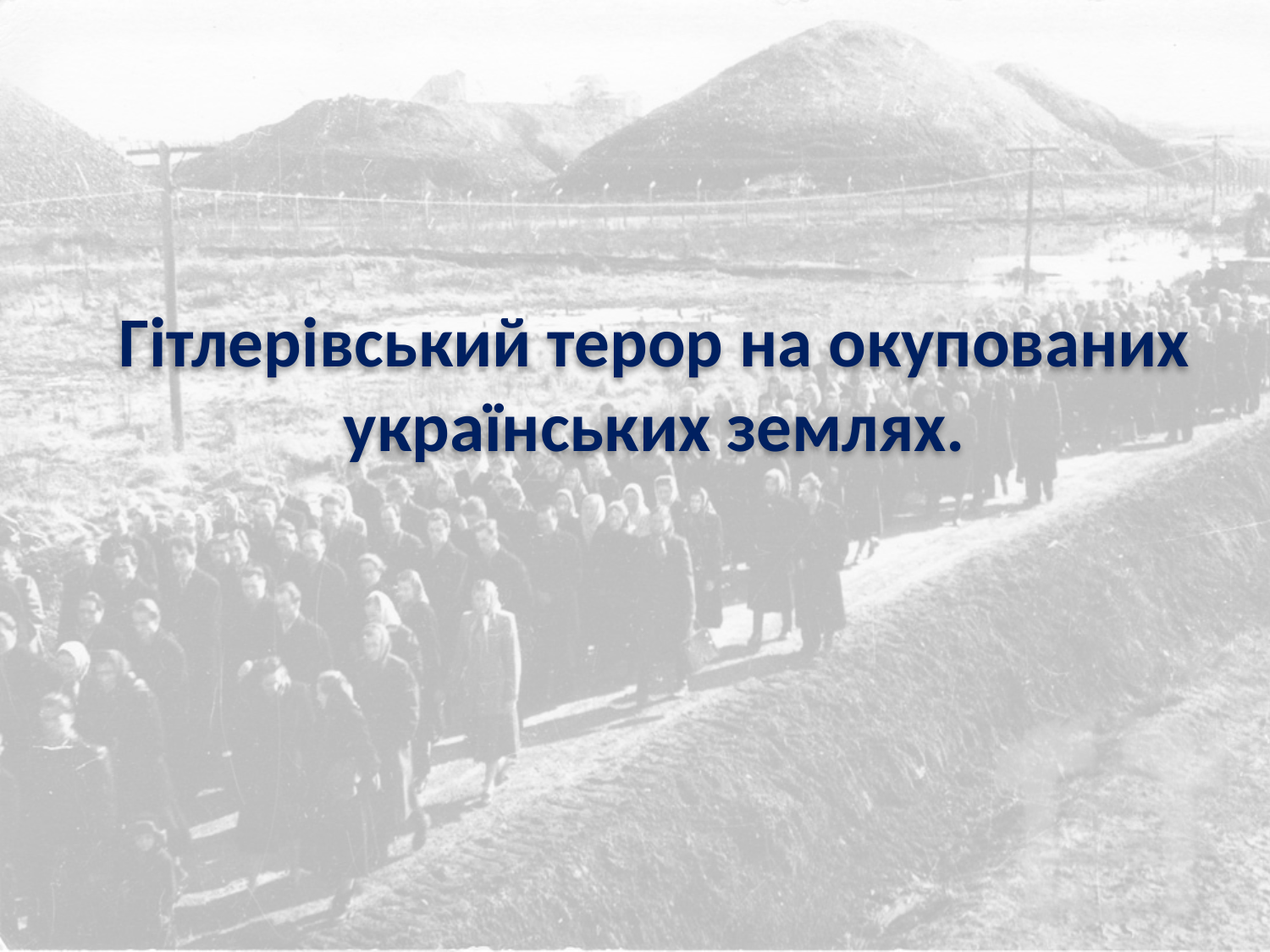

# Гітлерівський терор на окупованих українських землях.